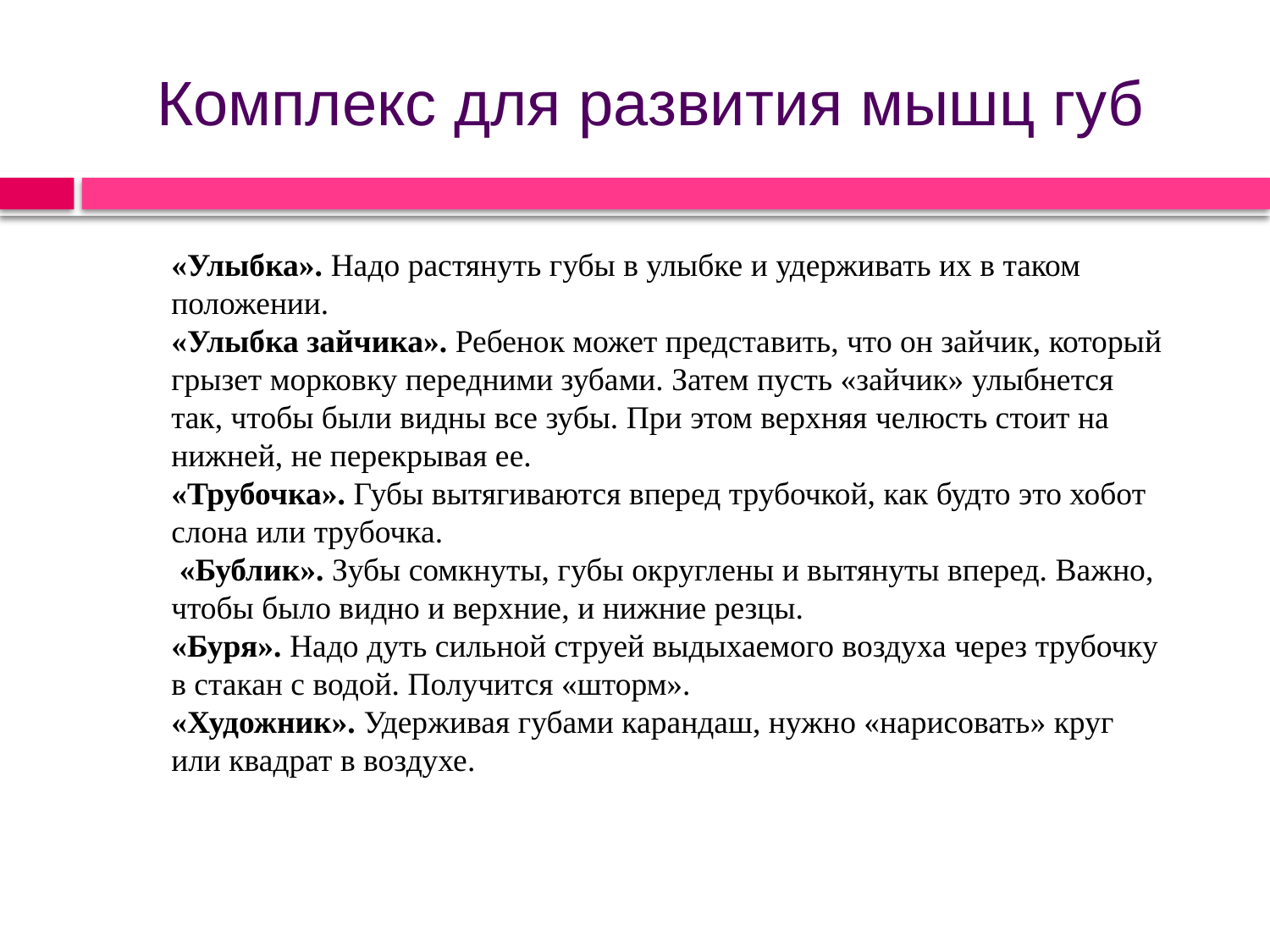

# Комплекс для развития мышц губ
«Улыбка». Надо растянуть губы в улыбке и удерживать их в таком положении.
«Улыбка зайчика». Ребенок может представить, что он зайчик, который грызет морковку передними зубами. Затем пусть «зайчик» улыбнется так, чтобы были видны все зубы. При этом верхняя челюсть стоит на нижней, не перекрывая ее.
«Трубочка». Губы вытягиваются вперед трубочкой, как будто это хобот слона или трубочка.
 «Бублик». Зубы сомкнуты, губы округлены и вытянуты вперед. Важно, чтобы было видно и верхние, и нижние резцы.
«Буря». Надо дуть сильной струей выдыхаемого воздуха через трубочку в стакан с водой. Получится «шторм».
«Художник». Удерживая губами карандаш, нужно «нарисовать» круг или квадрат в воздухе.